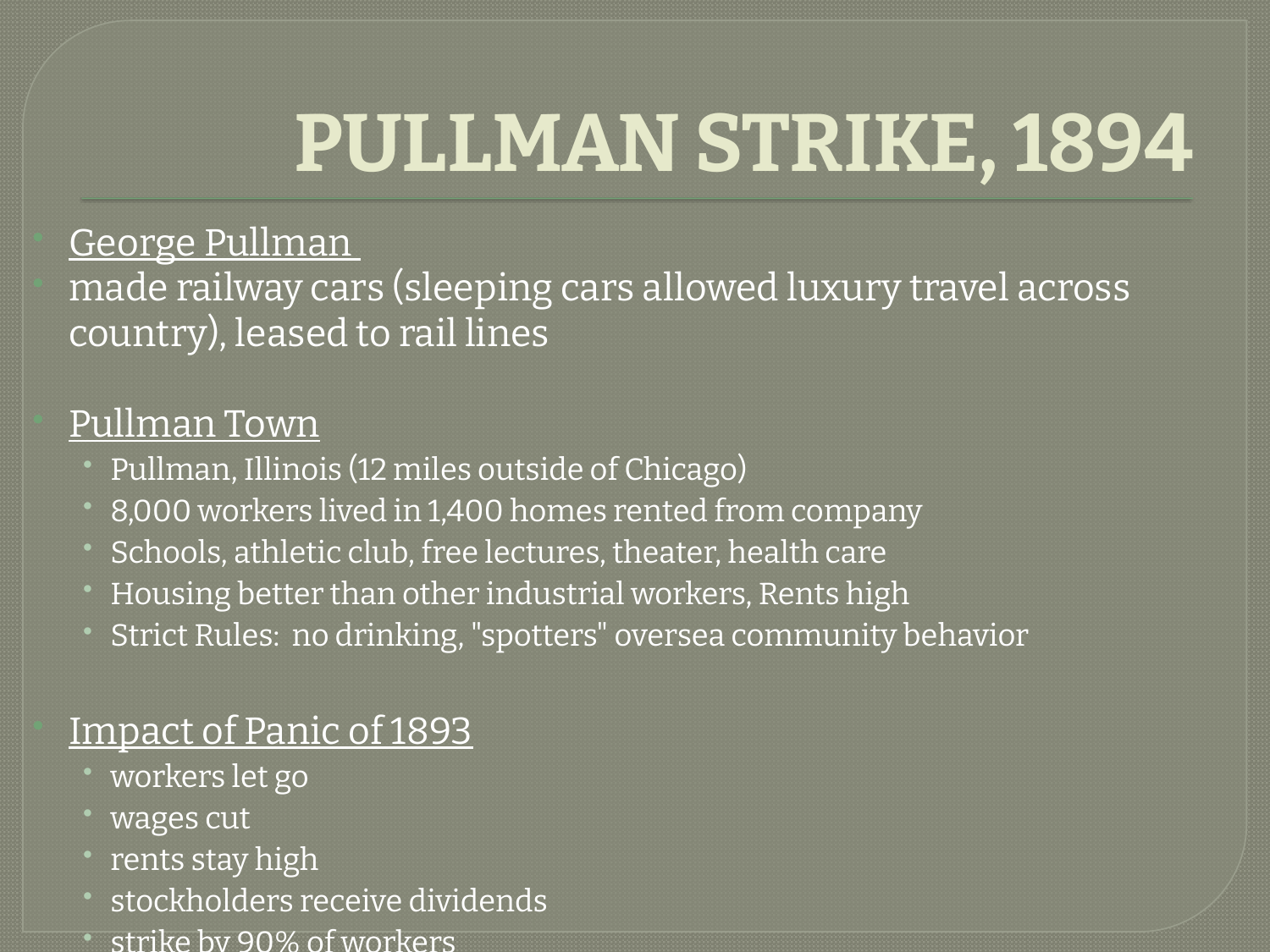

# PULLMAN STRIKE, 1894
George Pullman
made railway cars (sleeping cars allowed luxury travel across country), leased to rail lines

Pullman Town
Pullman, Illinois (12 miles outside of Chicago)
8,000 workers lived in 1,400 homes rented from company
Schools, athletic club, free lectures, theater, health care
Housing better than other industrial workers, Rents high
Strict Rules:  no drinking, "spotters" oversea community behavior

Impact of Panic of 1893
workers let go
wages cut
rents stay high
stockholders receive dividends
strike by 90% of workers